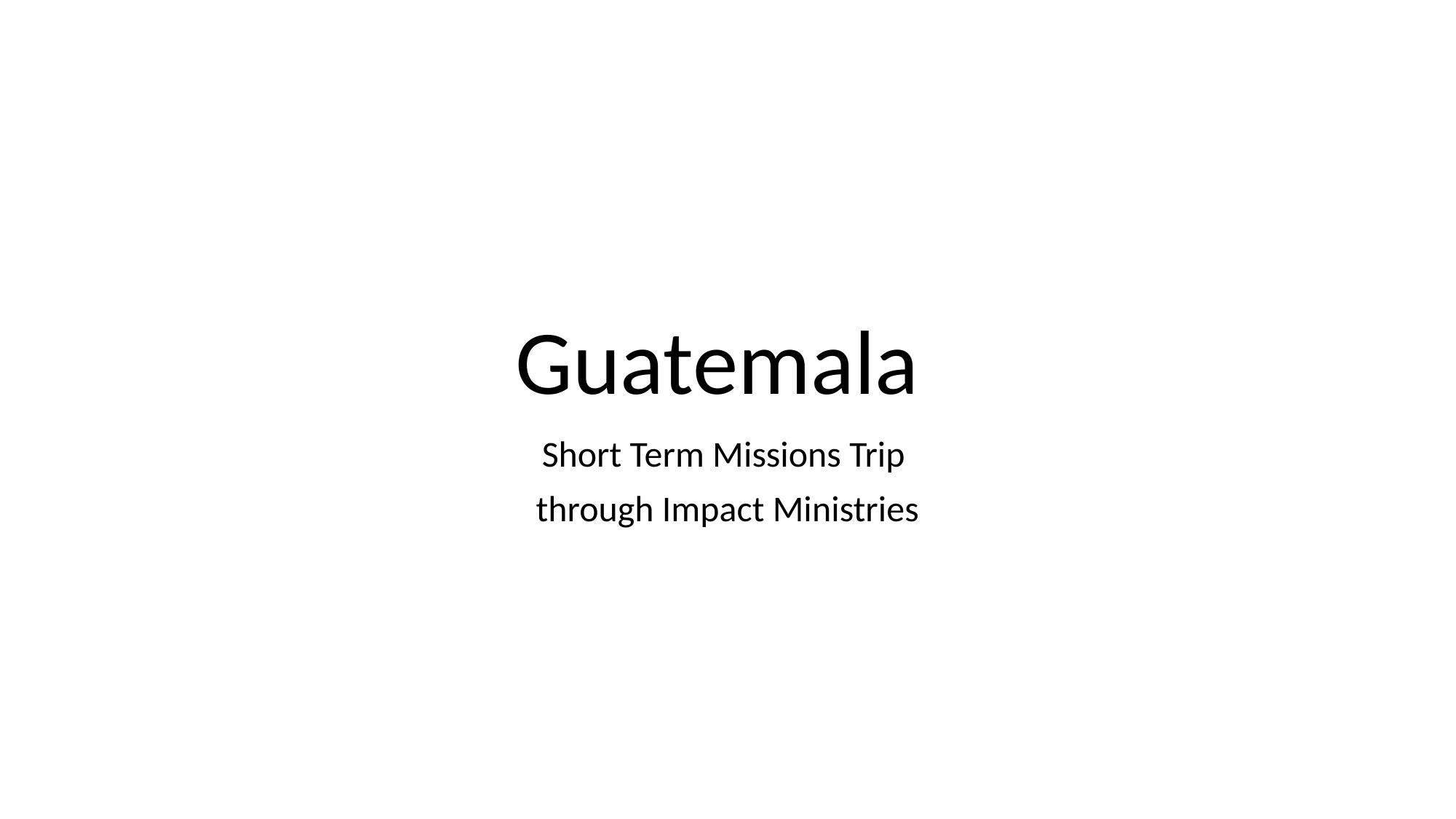

# Guatemala
Short Term Missions Trip
through Impact Ministries